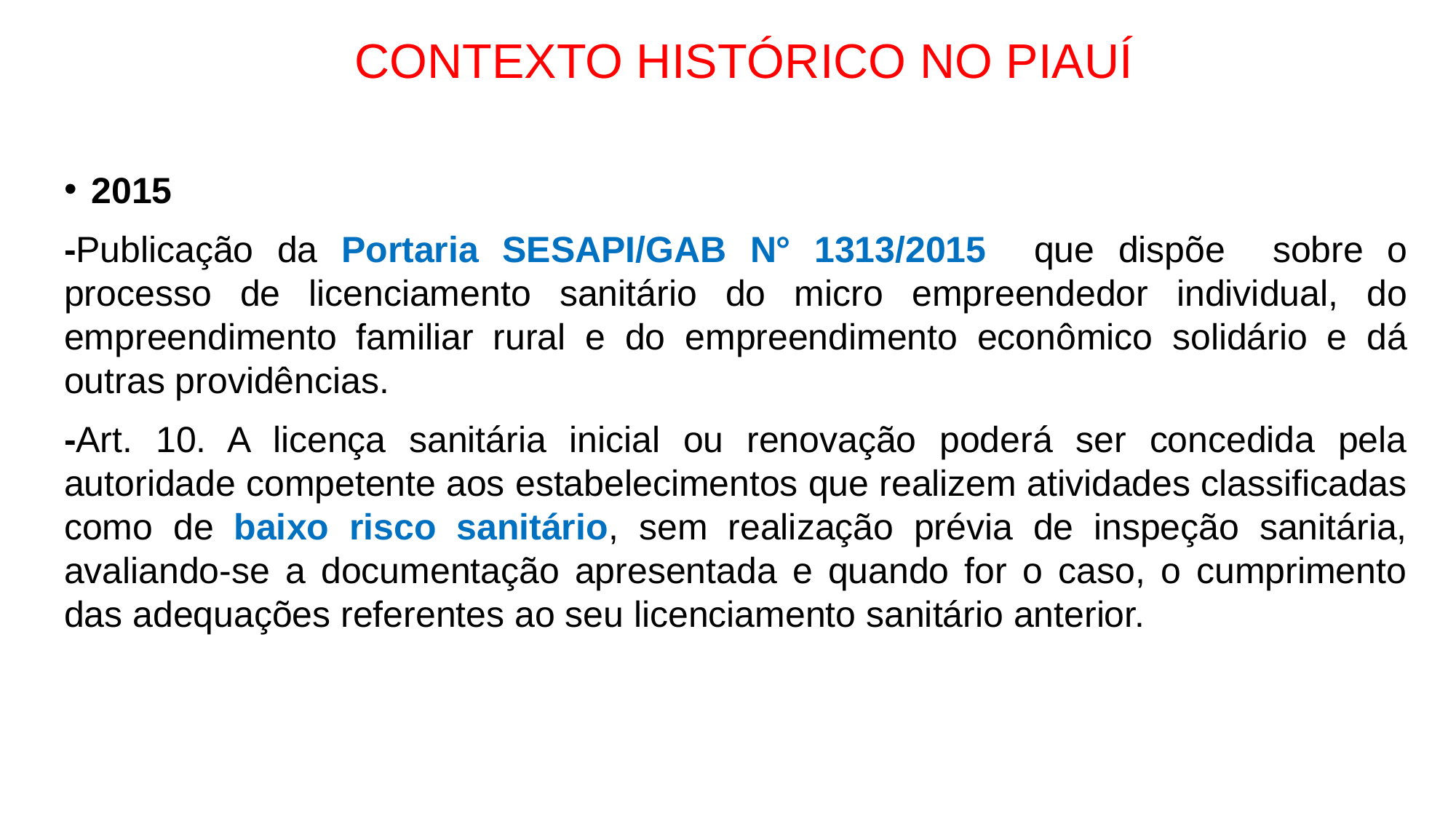

# CONTEXTO HISTÓRICO NO PIAUÍ
2015
-Publicação da Portaria SESAPI/GAB N° 1313/2015  que dispõe  sobre o processo de licenciamento sanitário do micro empreendedor individual, do empreendimento familiar rural e do empreendimento econômico solidário e dá outras providências.
-Art. 10. A licença sanitária inicial ou renovação poderá ser concedida pela autoridade competente aos estabelecimentos que realizem atividades classificadas como de baixo risco sanitário, sem realização prévia de inspeção sanitária, avaliando-se a documentação apresentada e quando for o caso, o cumprimento das adequações referentes ao seu licenciamento sanitário anterior.